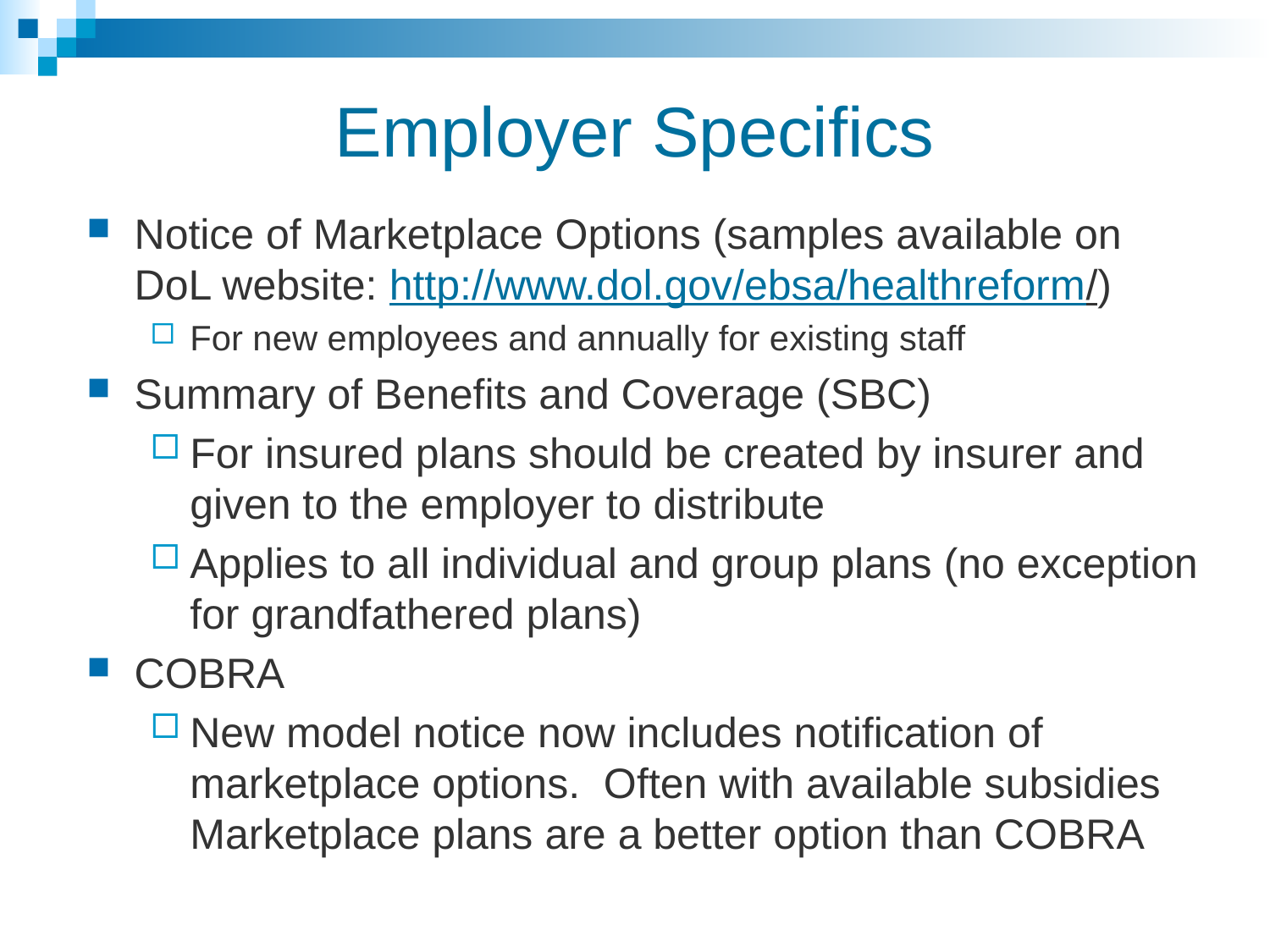

# Employer Specifics
Notice of Marketplace Options (samples available on DoL website: http://www.dol.gov/ebsa/healthreform/)
For new employees and annually for existing staff
Summary of Benefits and Coverage (SBC)
For insured plans should be created by insurer and given to the employer to distribute
Applies to all individual and group plans (no exception for grandfathered plans)
COBRA
New model notice now includes notification of marketplace options.  Often with available subsidies Marketplace plans are a better option than COBRA